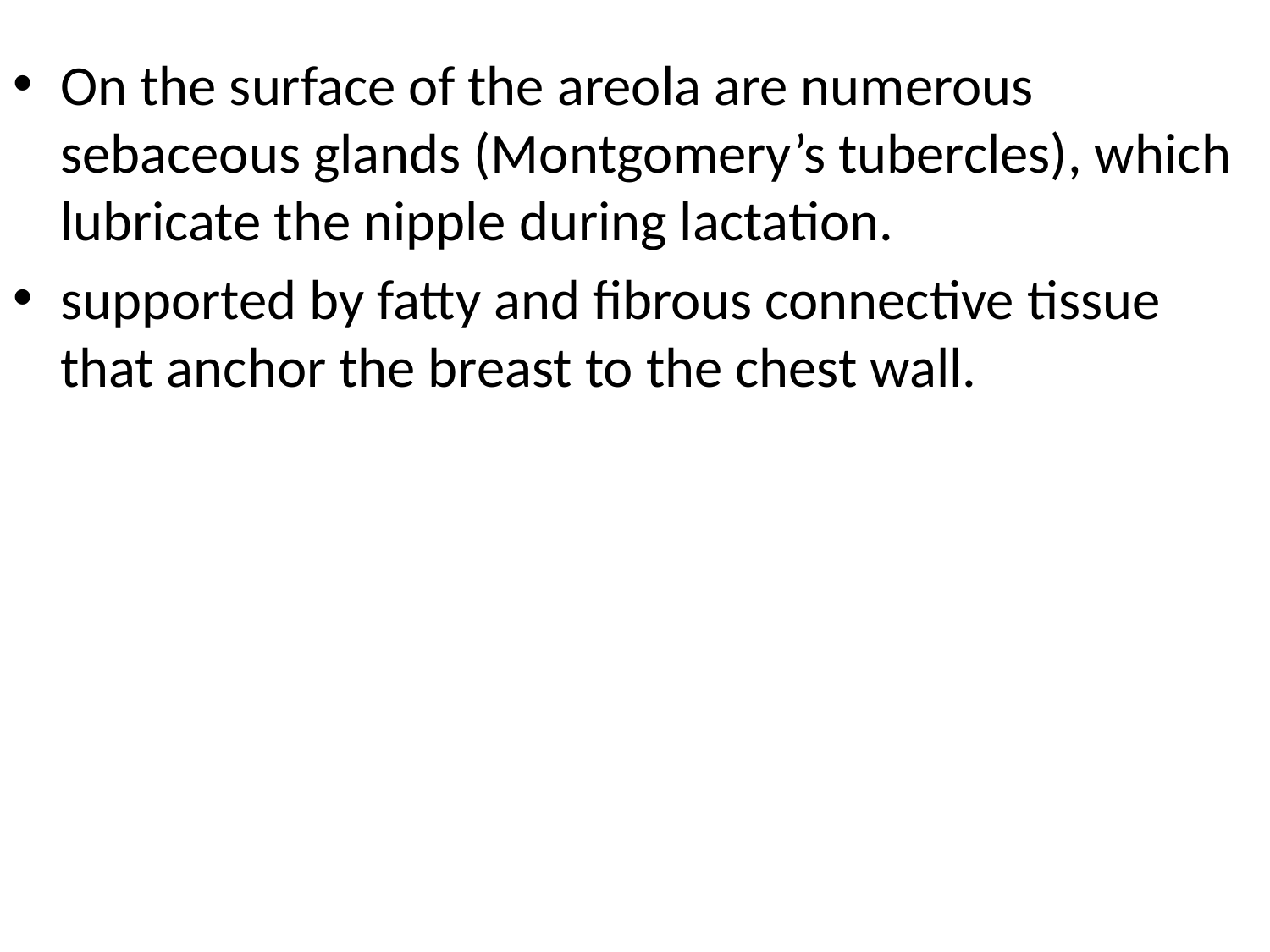

#
On the surface of the areola are numerous sebaceous glands (Montgomery’s tubercles), which lubricate the nipple during lactation.
supported by fatty and fibrous connective tissue that anchor the breast to the chest wall.